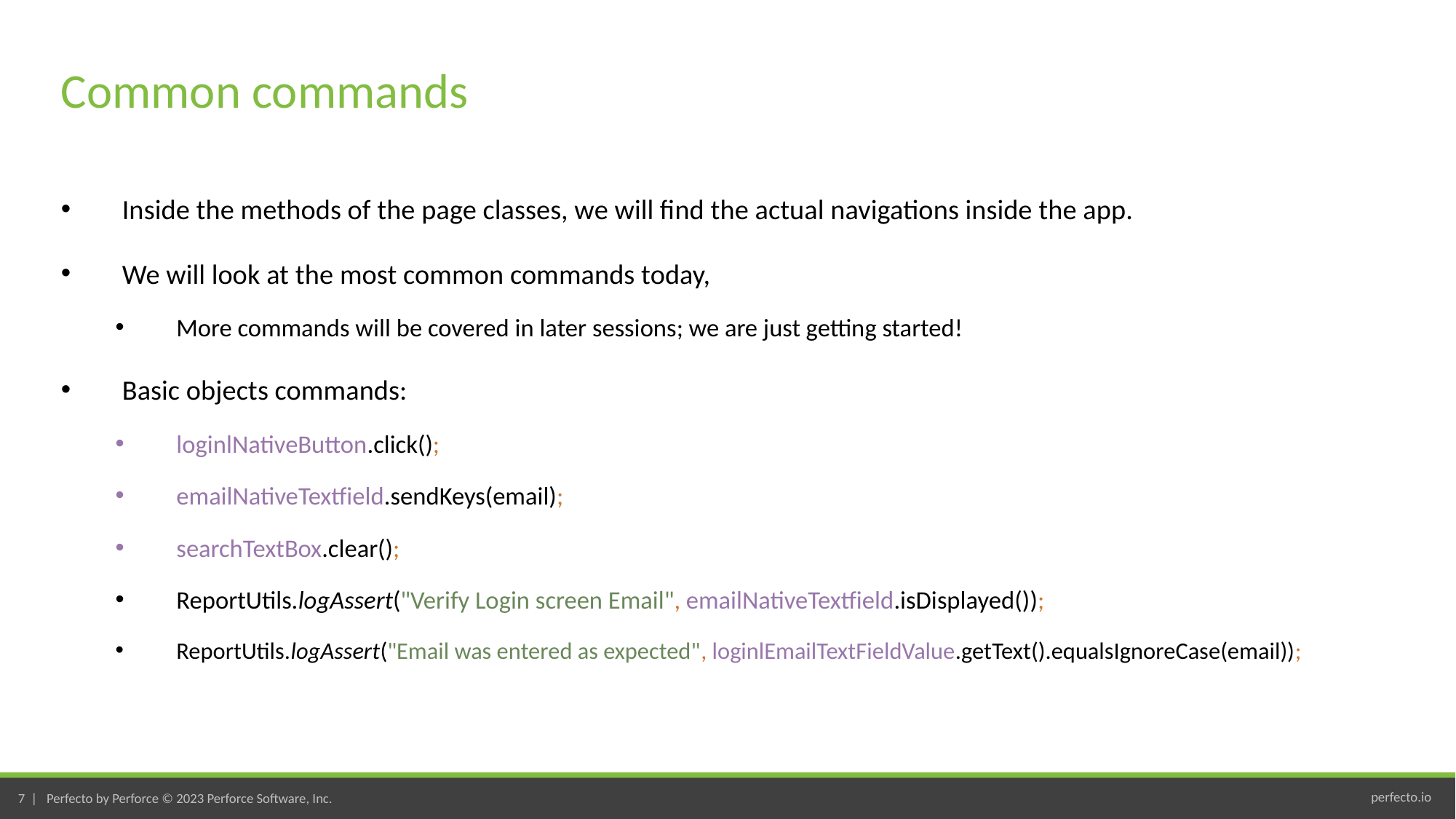

# Common commands
Inside the methods of the page classes, we will find the actual navigations inside the app.
We will look at the most common commands today,
More commands will be covered in later sessions; we are just getting started!
Basic objects commands:
loginlNativeButton.click();
emailNativeTextfield.sendKeys(email);
searchTextBox.clear();
ReportUtils.logAssert("Verify Login screen Email", emailNativeTextfield.isDisplayed());
ReportUtils.logAssert("Email was entered as expected", loginlEmailTextFieldValue.getText().equalsIgnoreCase(email));